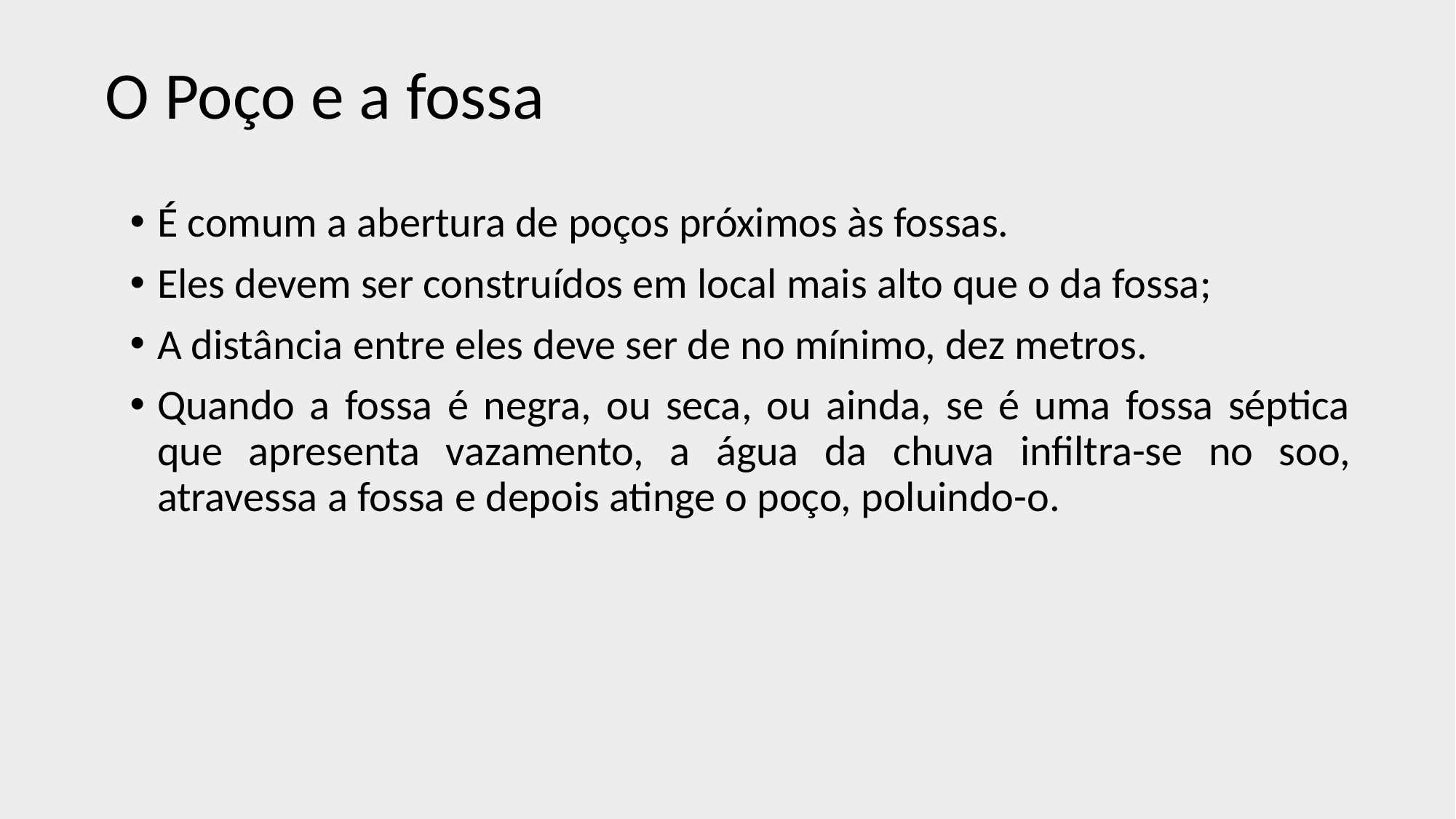

# O Poço e a fossa
É comum a abertura de poços próximos às fossas.
Eles devem ser construídos em local mais alto que o da fossa;
A distância entre eles deve ser de no mínimo, dez metros.
Quando a fossa é negra, ou seca, ou ainda, se é uma fossa séptica que apresenta vazamento, a água da chuva infiltra-se no soo, atravessa a fossa e depois atinge o poço, poluindo-o.